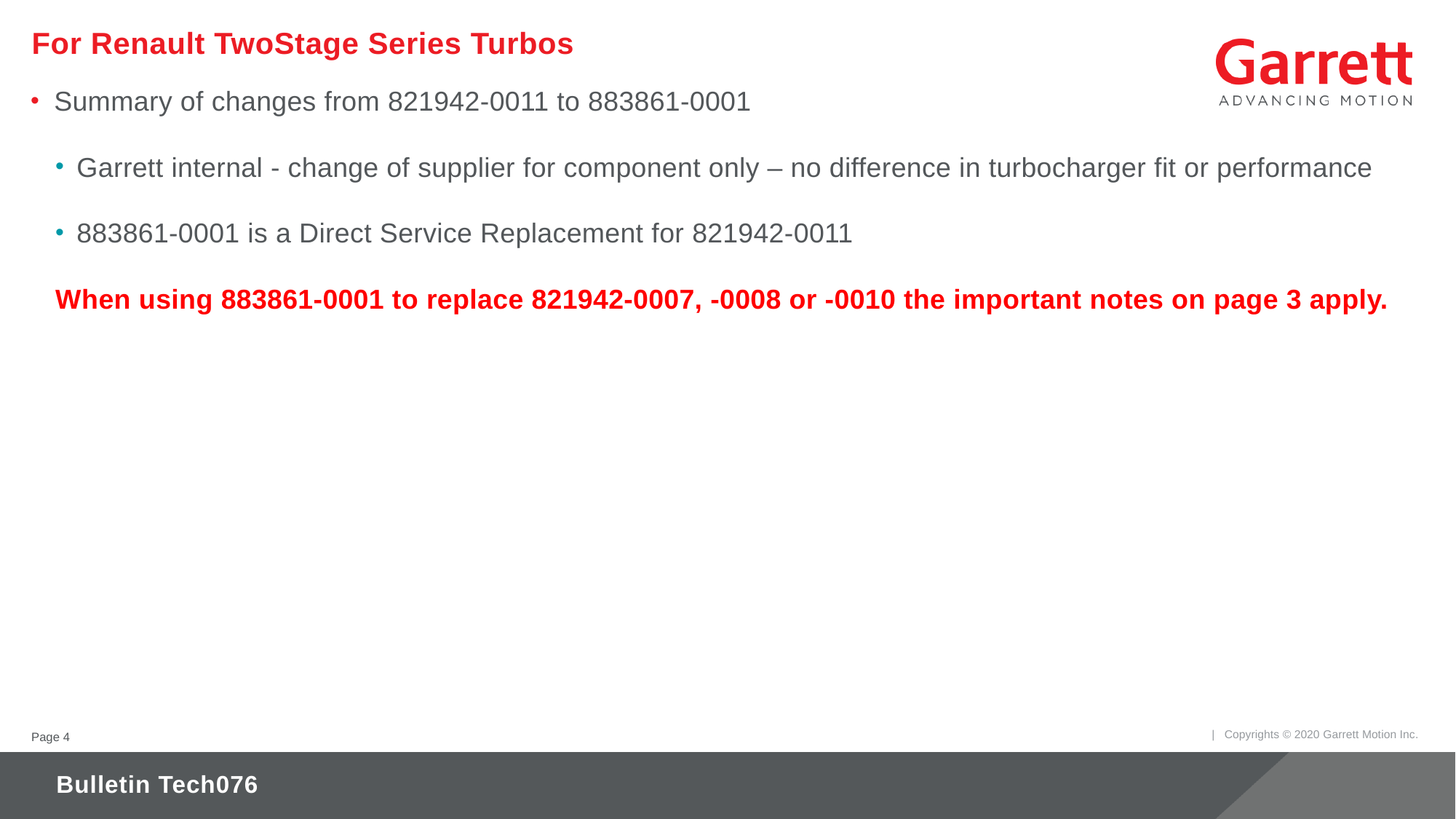

For Renault TwoStage Series Turbos
Summary of changes from 821942-0011 to 883861-0001
Garrett internal - change of supplier for component only – no difference in turbocharger fit or performance
883861-0001 is a Direct Service Replacement for 821942-0011
When using 883861-0001 to replace 821942-0007, -0008 or -0010 the important notes on page 3 apply.
Page 4
Bulletin Tech076